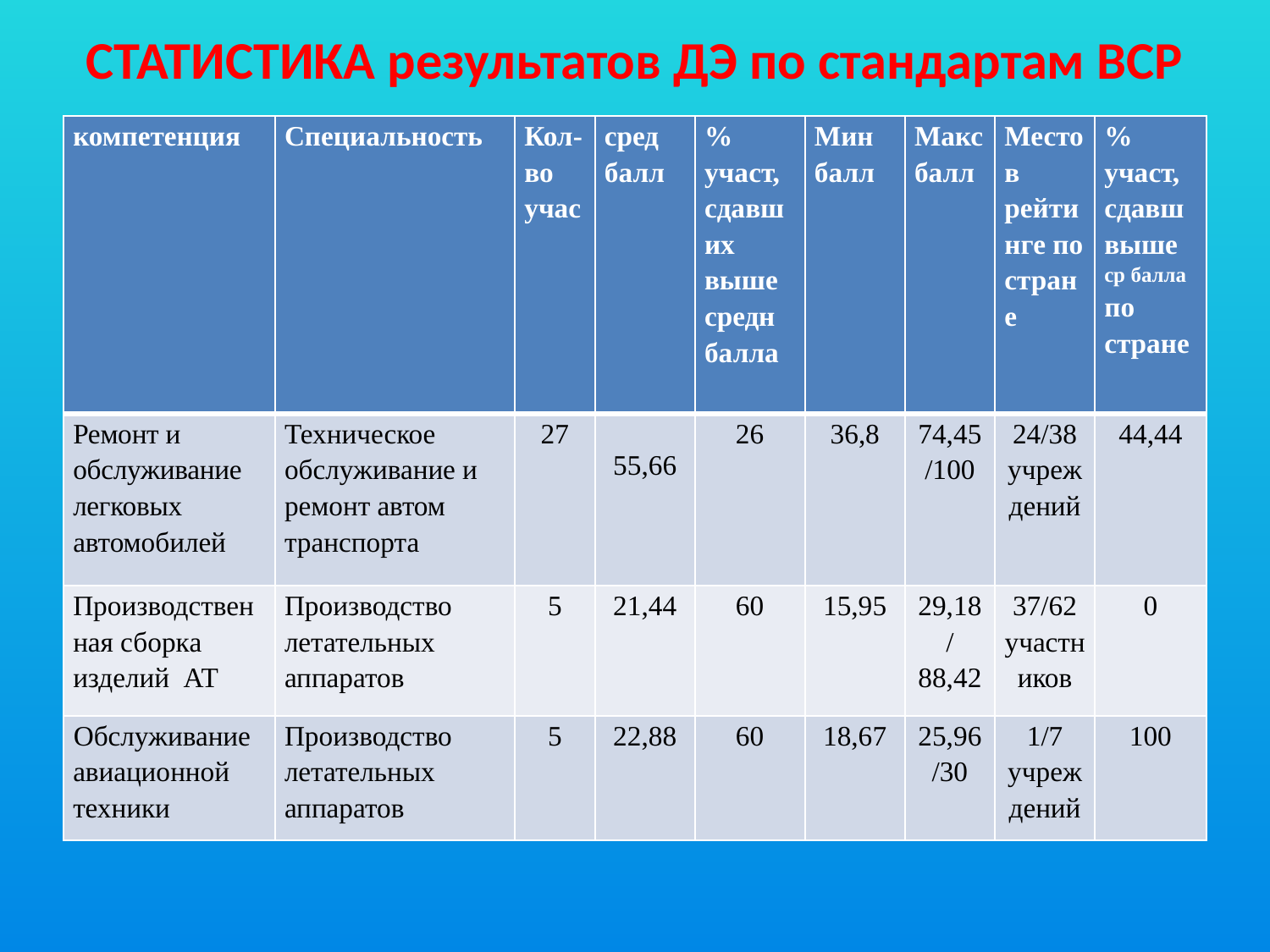

# СТАТИСТИКА результатов ДЭ по стандартам ВСР
| компетенция | Специальность | Кол-во учас | сред балл | % участ, сдавших выше средн балла | Мин балл | Макс балл | Место в рейтинге по стране | % участ, сдавш выше ср балла по стране |
| --- | --- | --- | --- | --- | --- | --- | --- | --- |
| Ремонт и обслуживание легковых автомобилей | Техническое обслуживание и ремонт автом транспорта | 27 | 55,66 | 26 | 36,8 | 74,45/100 | 24/38 учреждений | 44,44 |
| Производственная сборка изделий АТ | Производство летательных аппаратов | 5 | 21,44 | 60 | 15,95 | 29,18/ 88,42 | 37/62 участников | 0 |
| Обслуживание авиационной техники | Производство летательных аппаратов | 5 | 22,88 | 60 | 18,67 | 25,96/30 | 1/7 учреждений | 100 |